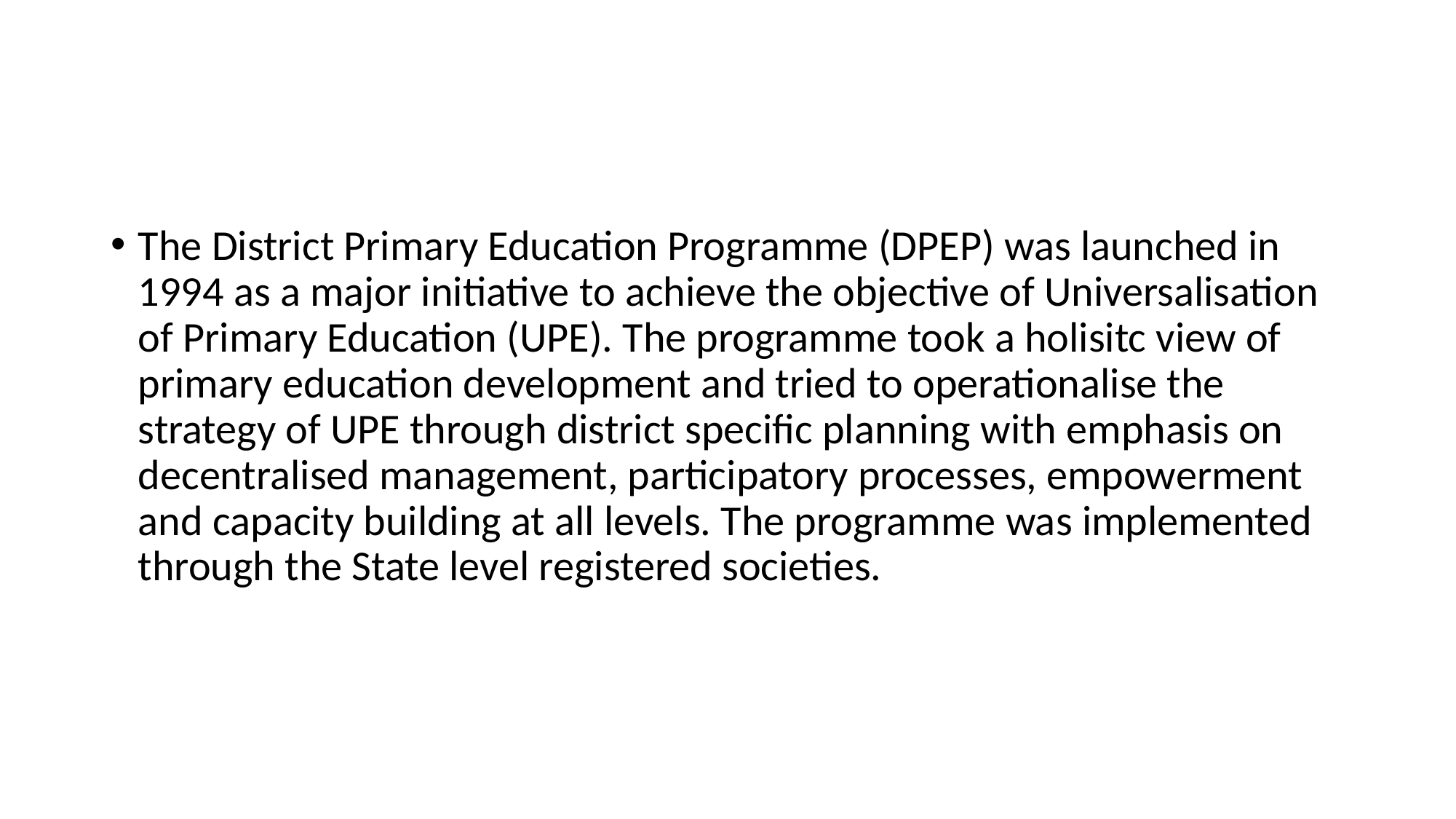

#
The District Primary Education Programme (DPEP) was launched in 1994 as a major initiative to achieve the objective of Universalisation of Primary Education (UPE). The programme took a holisitc view of primary education development and tried to operationalise the strategy of UPE through district specific planning with emphasis on decentralised management, participatory processes, empowerment and capacity building at all levels. The programme was implemented through the State level registered societies.